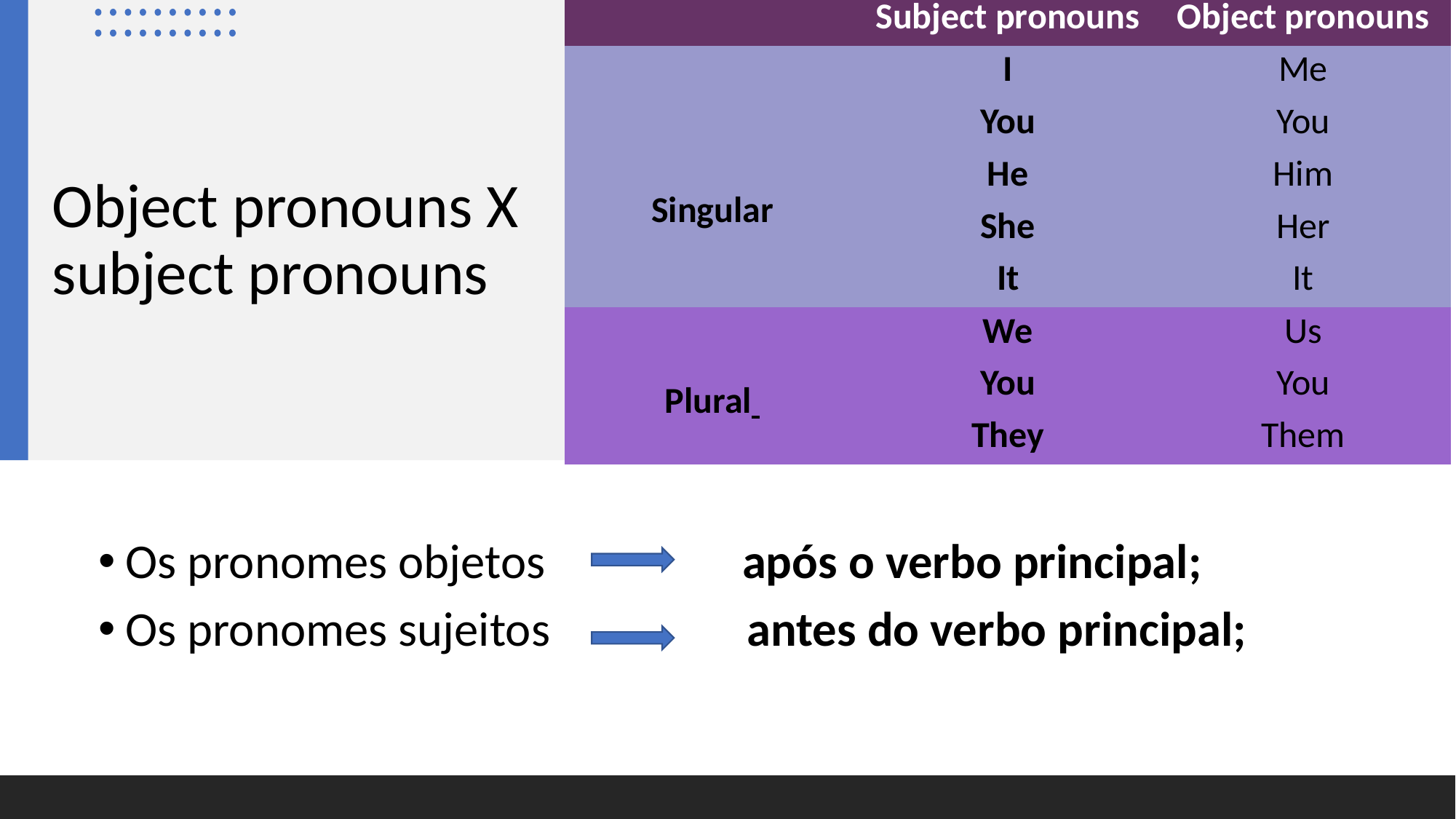

|  | Subject pronouns | Object pronouns |
| --- | --- | --- |
| Singular | I | Me |
|  | You | You |
|  | He | Him |
|  | She | Her |
|  | It | It |
| Plural | We | Us |
|  | You | You |
|  | They | Them |

# Object pronouns X subject pronouns
Os pronomes objetos                  após o verbo principal;
Os pronomes sujeitos                  antes do verbo principal;